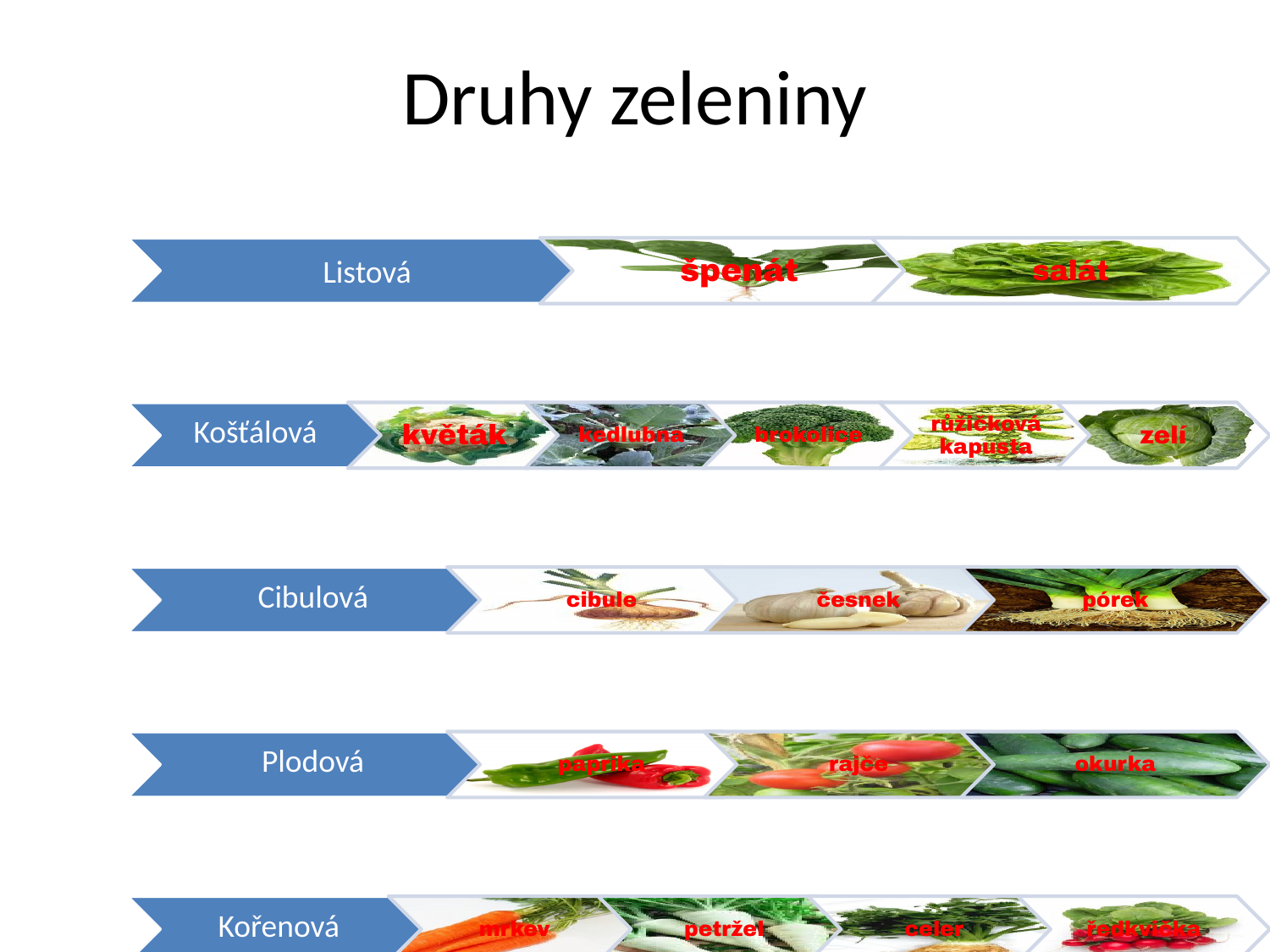

# Druhy zeleniny
Listová
špenát
salát
Košťálová
květák
kedlubna
Cibulová
cibule
brokolice
růžičková kapusta
zelí
česnek
pórek
Plodová
paprika
rajče
okurka
Kořenová
mrkev
petržel
celer
ředkvička